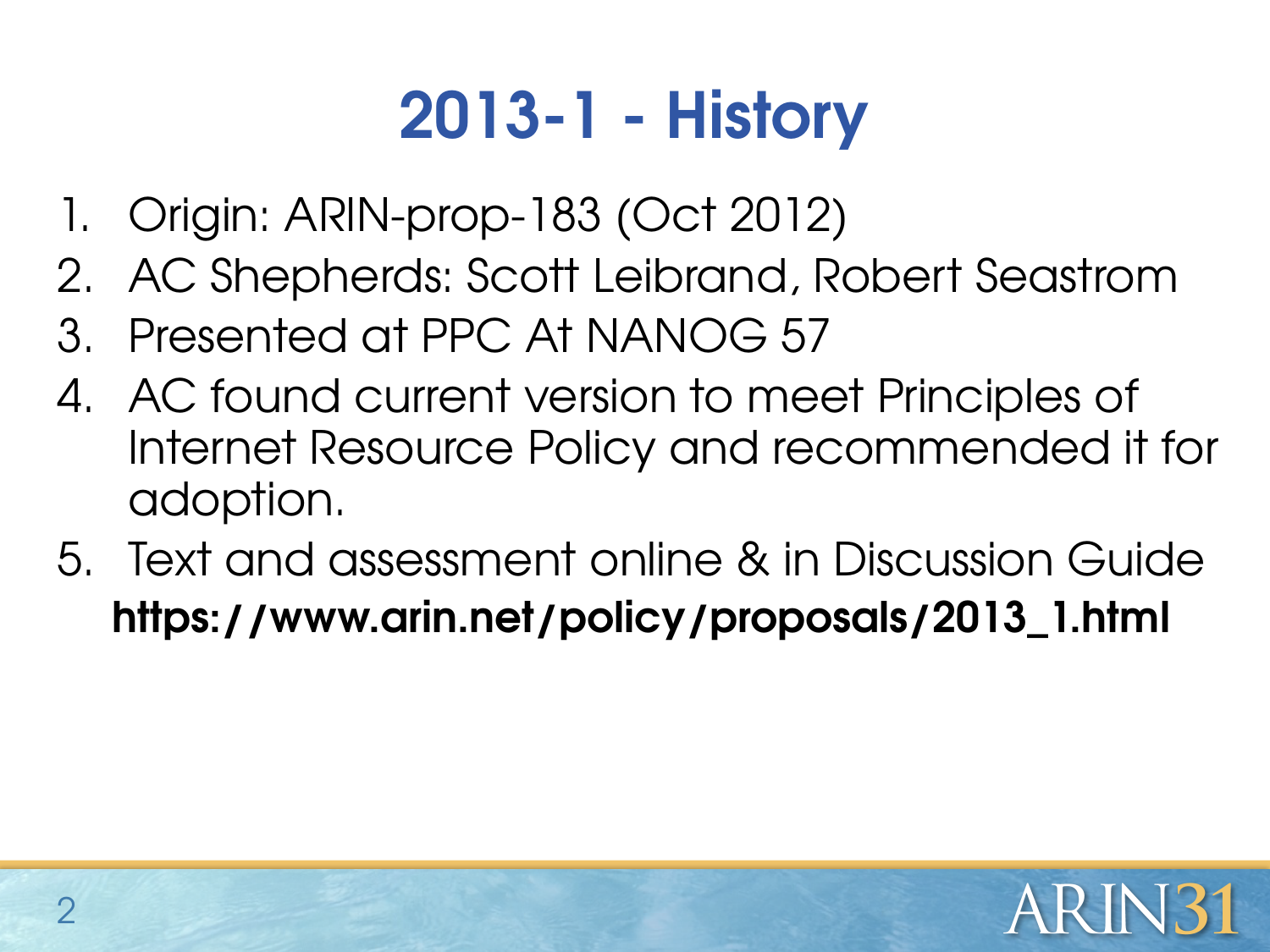

2013-1 - History
Origin: ARIN-prop-183 (Oct 2012)
AC Shepherds: Scott Leibrand, Robert Seastrom
Presented at PPC At NANOG 57
AC found current version to meet Principles of Internet Resource Policy and recommended it for adoption.
Text and assessment online & in Discussion Guide
https://www.arin.net/policy/proposals/2013_1.html

2